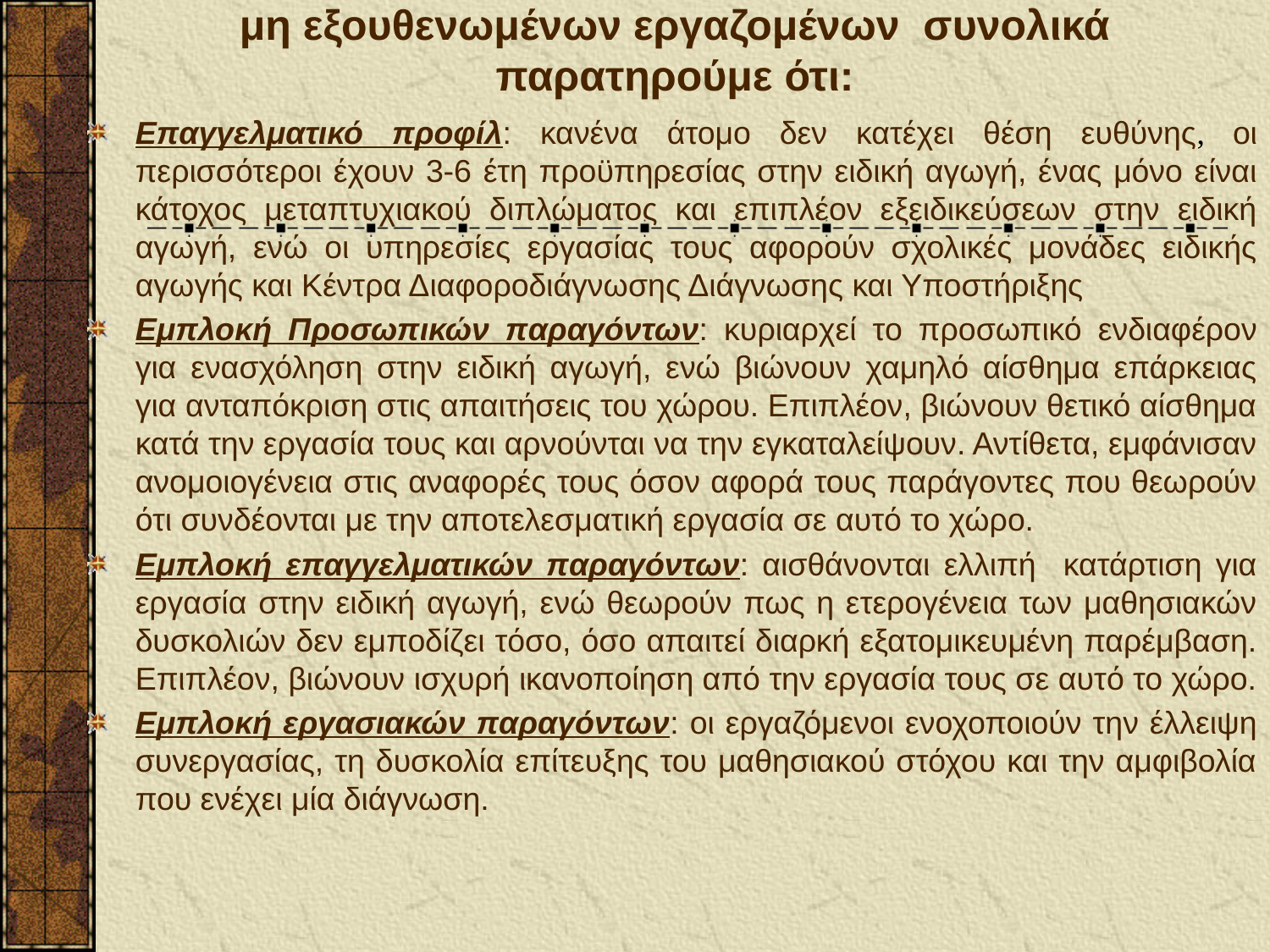

# Από την ποιοτική ανάλυση των  συνεντεύξεων των έξι μη εξουθενωμένων εργαζομένων  συνολικά παρατηρούμε ότι:
Επαγγελματικό προφίλ: κανένα άτομο δεν κατέχει θέση ευθύνης, οι περισσότεροι έχουν 3-6 έτη προϋπηρεσίας στην ειδική αγωγή, ένας μόνο είναι κάτοχος μεταπτυχιακού διπλώματος και επιπλέον εξειδικεύσεων στην ειδική αγωγή, ενώ οι υπηρεσίες εργασίας τους αφορούν σχολικές μονάδες ειδικής αγωγής και Κέντρα Διαφοροδιάγνωσης Διάγνωσης και Υποστήριξης
Εμπλοκή Προσωπικών παραγόντων: κυριαρχεί το προσωπικό ενδιαφέρον για ενασχόληση στην ειδική αγωγή, ενώ βιώνουν χαμηλό αίσθημα επάρκειας για ανταπόκριση στις απαιτήσεις του χώρου. Επιπλέον, βιώνουν θετικό αίσθημα κατά την εργασία τους και αρνούνται να την εγκαταλείψουν. Αντίθετα, εμφάνισαν ανομοιογένεια στις αναφορές τους όσον αφορά τους παράγοντες που θεωρούν ότι συνδέονται με την αποτελεσματική εργασία σε αυτό το χώρο.
Εμπλοκή επαγγελματικών παραγόντων: αισθάνονται ελλιπή  κατάρτιση για εργασία στην ειδική αγωγή, ενώ θεωρούν πως η ετερογένεια των μαθησιακών δυσκολιών δεν εμποδίζει τόσο, όσο απαιτεί διαρκή εξατομικευμένη παρέμβαση. Επιπλέον, βιώνουν ισχυρή ικανοποίηση από την εργασία τους σε αυτό το χώρο.
Εμπλοκή εργασιακών παραγόντων: οι εργαζόμενοι ενοχοποιούν την έλλειψη συνεργασίας, τη δυσκολία επίτευξης του μαθησιακού στόχου και την αμφιβολία που ενέχει μία διάγνωση.